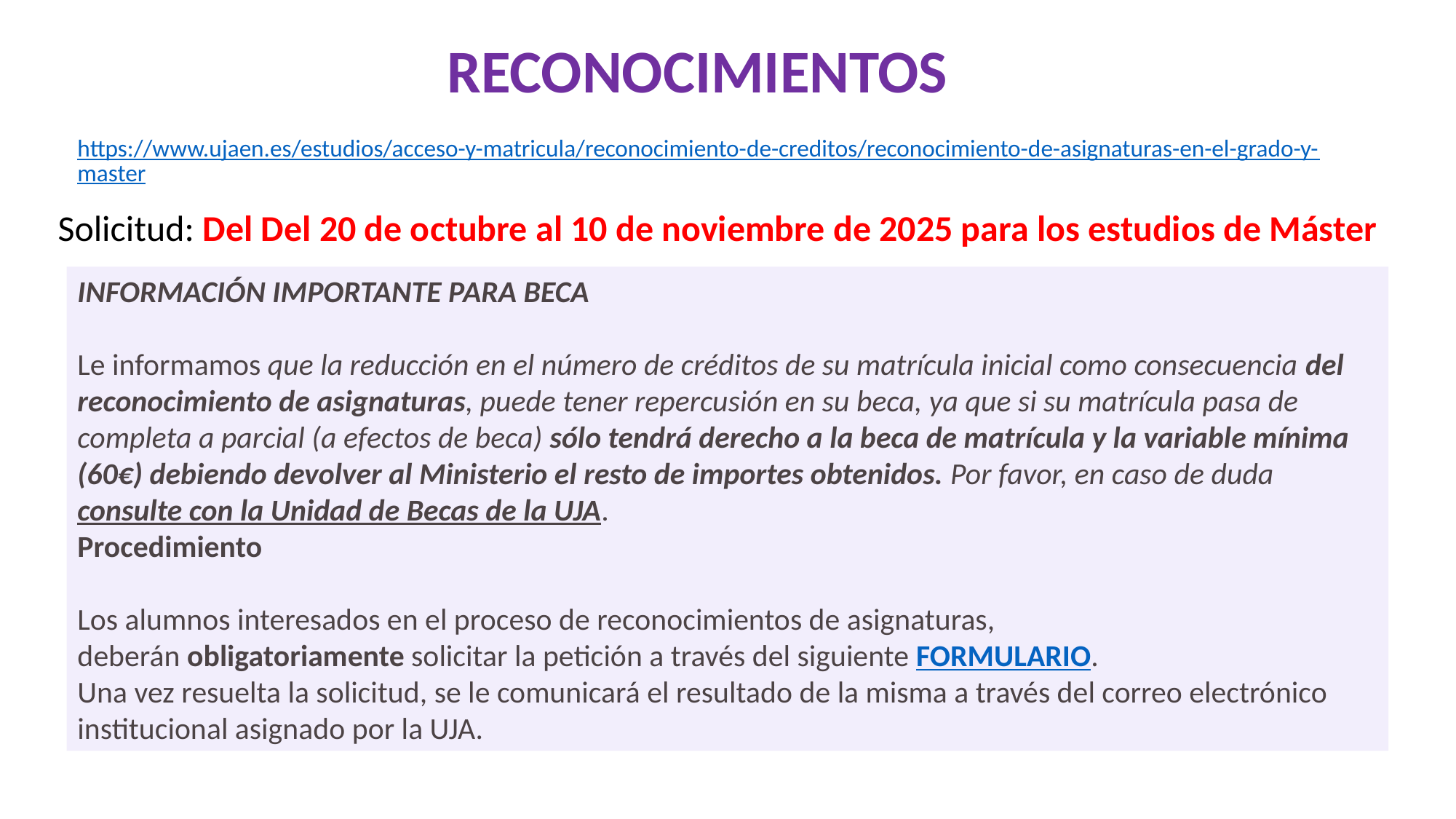

RECONOCIMIENTOS

https://www.ujaen.es/estudios/acceso-y-matricula/reconocimiento-de-creditos/reconocimiento-de-asignaturas-en-el-grado-y-master

Solicitud: Del Del 20 de octubre al 10 de noviembre de 2025 para los estudios de Máster
INFORMACIÓN IMPORTANTE PARA BECA

Le informamos que la reducción en el número de créditos de su matrícula inicial como consecuencia del reconocimiento de asignaturas, puede tener repercusión en su beca, ya que si su matrícula pasa de completa a parcial (a efectos de beca) sólo tendrá derecho a la beca de matrícula y la variable mínima (60€) debiendo devolver al Ministerio el resto de importes obtenidos. Por favor, en caso de duda consulte con la Unidad de Becas de la UJA.
Procedimiento

Los alumnos interesados en el proceso de reconocimientos de asignaturas, deberán obligatoriamente solicitar la petición a través del siguiente FORMULARIO.
Una vez resuelta la solicitud, se le comunicará el resultado de la misma a través del correo electrónico institucional asignado por la UJA.